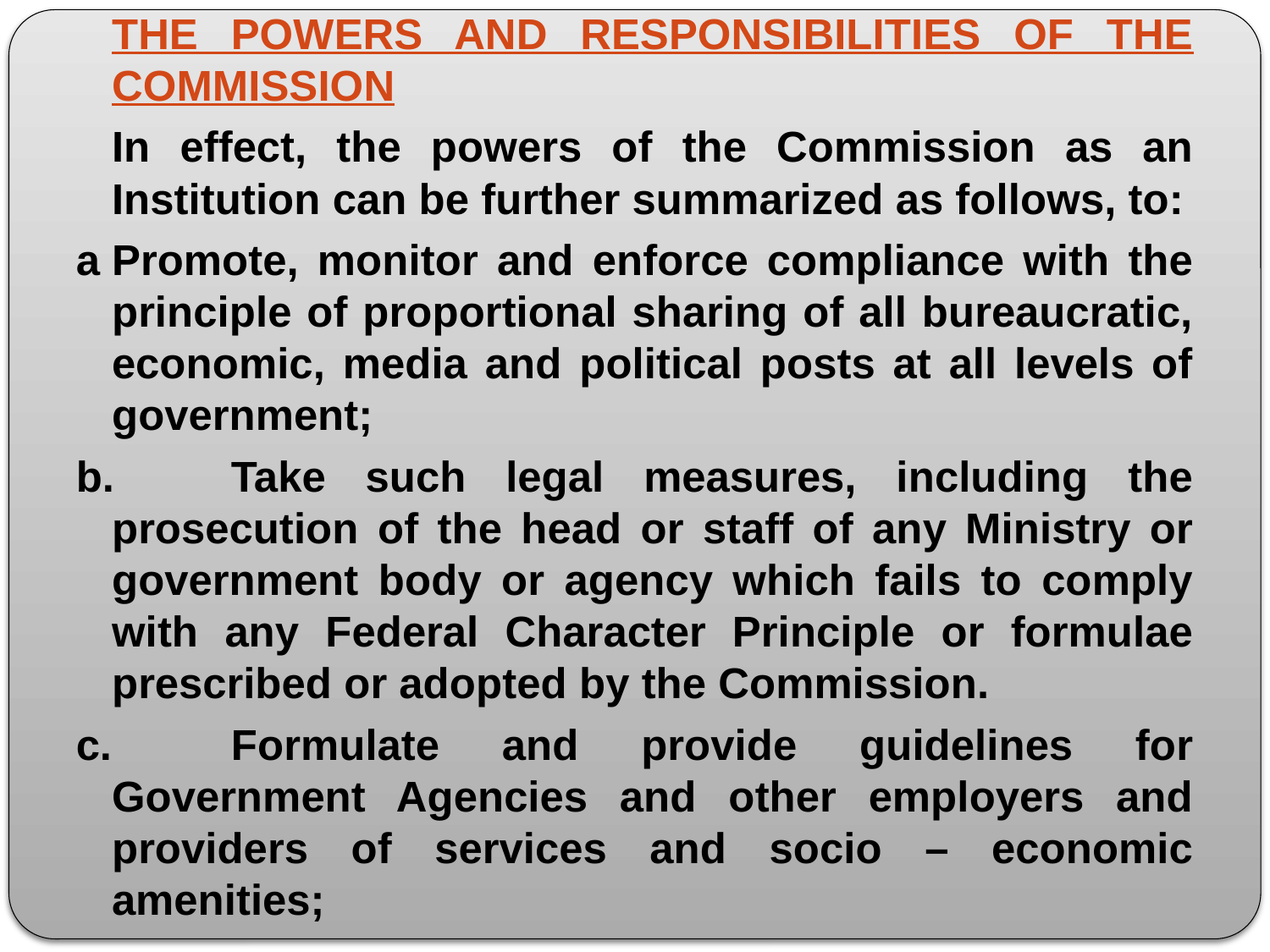

THE POWERS AND RESPONSIBILITIES OF THE COMMISSION
	In effect, the powers of the Commission as an Institution can be further summarized as follows, to:
a	Promote, monitor and enforce compliance with the principle of proportional sharing of all bureaucratic, economic, media and political posts at all levels of government;
b.	Take such legal measures, including the prosecution of the head or staff of any Ministry or government body or agency which fails to comply with any Federal Character Principle or formulae prescribed or adopted by the Commission.
c.	Formulate and provide guidelines for Government Agencies and other employers and providers of services and socio – economic amenities;